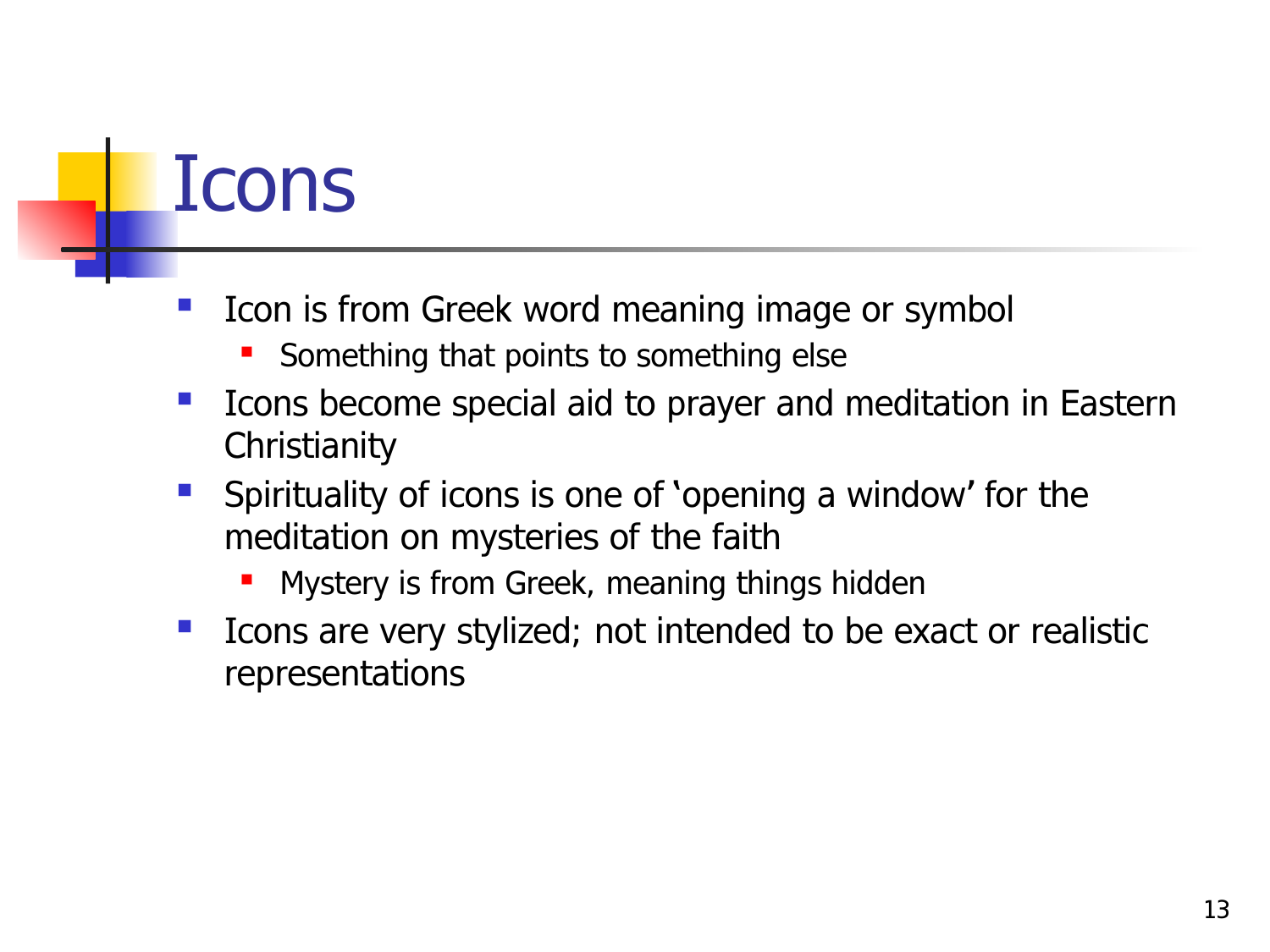

# Icons
Icon is from Greek word meaning image or symbol
Something that points to something else
Icons become special aid to prayer and meditation in Eastern Christianity
Spirituality of icons is one of ‘opening a window’ for the meditation on mysteries of the faith
Mystery is from Greek, meaning things hidden
Icons are very stylized; not intended to be exact or realistic representations
13